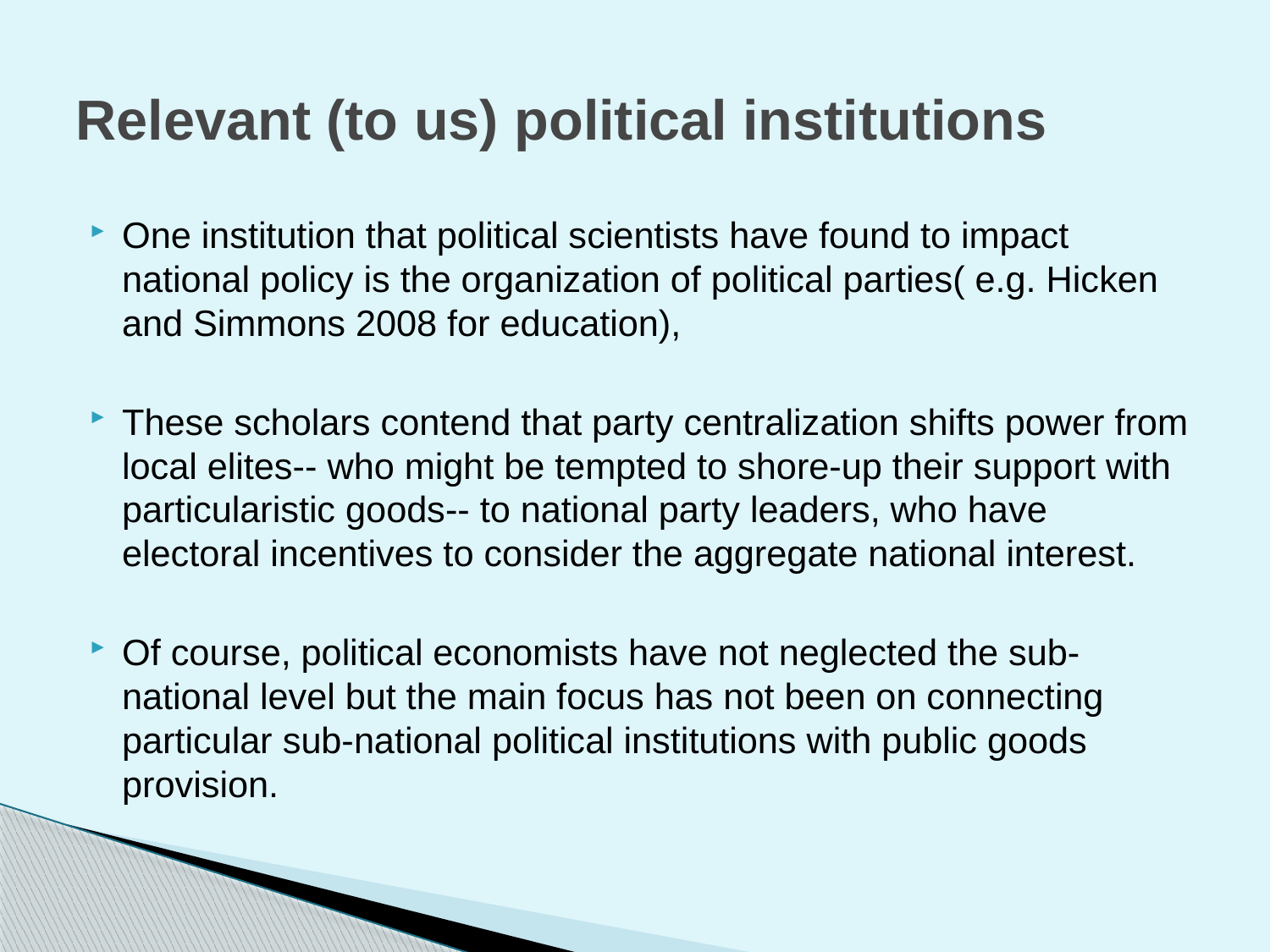

# Relevant (to us) political institutions
One institution that political scientists have found to impact national policy is the organization of political parties( e.g. Hicken and Simmons 2008 for education),

These scholars contend that party centralization shifts power from local elites-- who might be tempted to shore-up their support with particularistic goods-- to national party leaders, who have electoral incentives to consider the aggregate national interest.

Of course, political economists have not neglected the sub-national level but the main focus has not been on connecting particular sub-national political institutions with public goods provision.